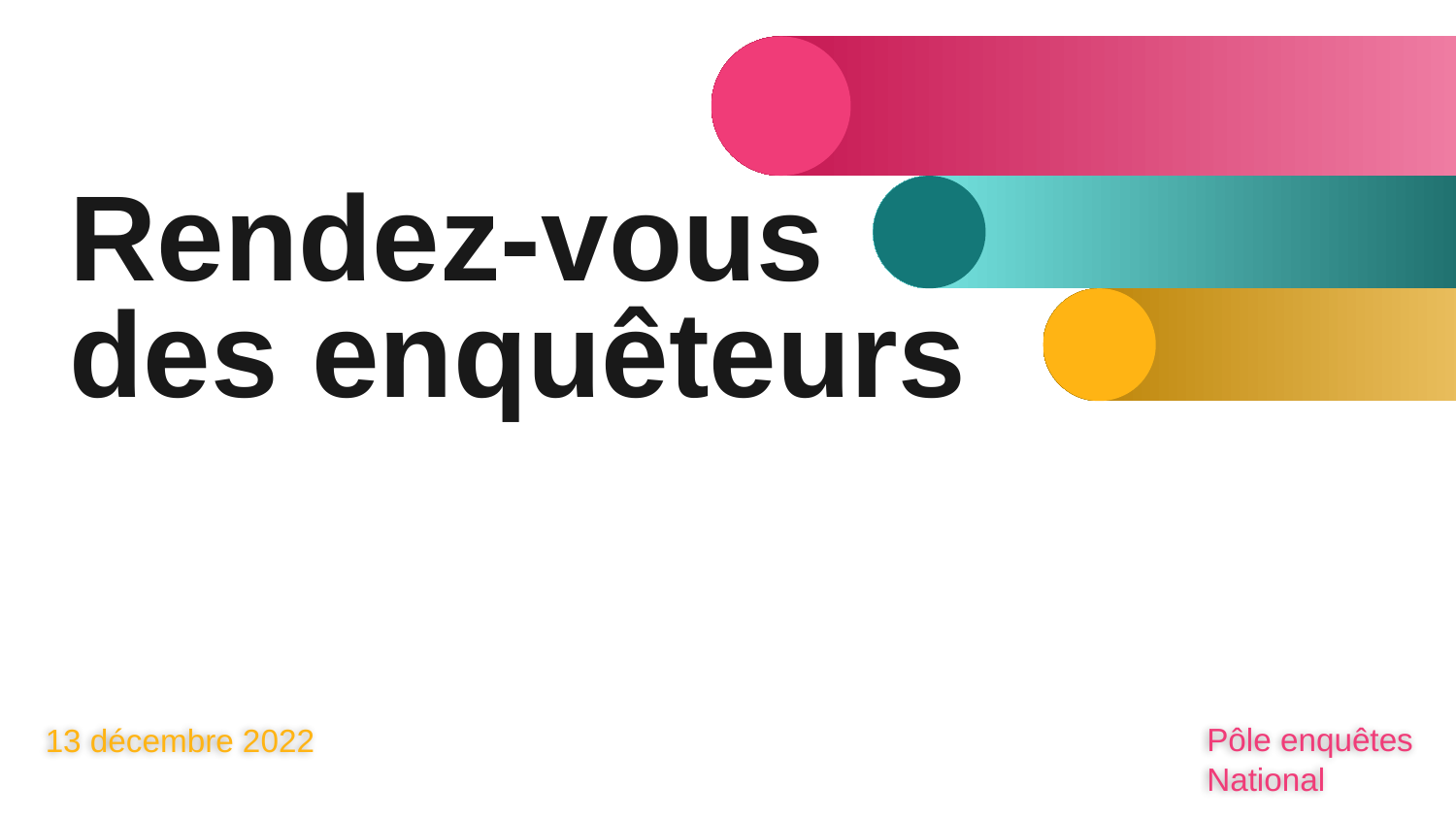

# Rendez-vous des enquêteurs

Pôle enquêtes
National
13 décembre 2022